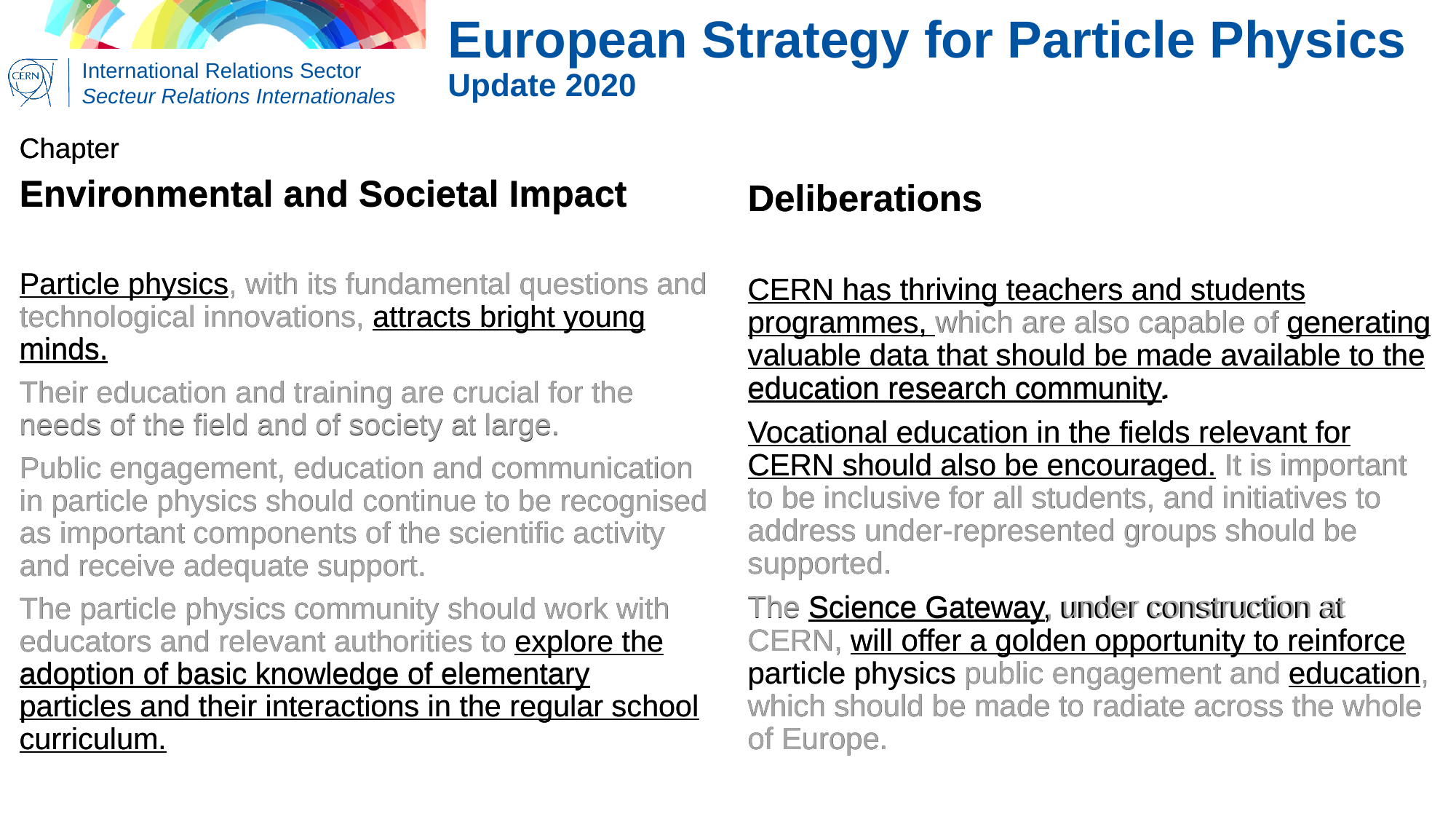

# European Strategy for Particle Physics Update 2020
Chapter
Environmental and Societal Impact

Particle physics, with its fundamental questions and technological innovations, attracts bright young minds.
Their education and training are crucial for the needs of the field and of society at large.
Public engagement, education and communication in particle physics should continue to be recognised as important components of the scientific activity and receive adequate support.
The particle physics community should work with educators and relevant authorities to explore the adoption of basic knowledge of elementary particles and their interactions in the regular school curriculum.

Deliberations

CERN has thriving teachers and students programmes, which are also capable of generating valuable data that should be made available to the education research community.
Vocational education in the fields relevant for CERN should also be encouraged. It is important to be inclusive for all students, and initiatives to address under-represented groups should be supported.
The Science Gateway, under construction at CERN, will offer a golden opportunity to reinforce particle physics public engagement and education, which should be made to radiate across the whole of Europe.
Chapter
Environmental and Societal Impact

Particle physics, with its fundamental questions and technological innovations, attracts bright young minds.
Their education and training are crucial for the needs of the field and of society at large.
Public engagement, education and communication in particle physics should continue to be recognised as important components of the scientific activity and receive adequate support.
The particle physics community should work with educators and relevant authorities to explore the adoption of basic knowledge of elementary particles and their interactions in the regular school curriculum.

Deliberations

CERN has thriving teachers and students programmes, which are also capable of generating valuable data that should be made available to the education research community.
Vocational education in the fields relevant for CERN should also be encouraged. It is important to be inclusive for all students, and initiatives to address under-represented groups should be supported.
The Science Gateway, under construction at CERN, will offer a golden opportunity to reinforce particle physics public engagement and education, which should be made to radiate across the whole of Europe.